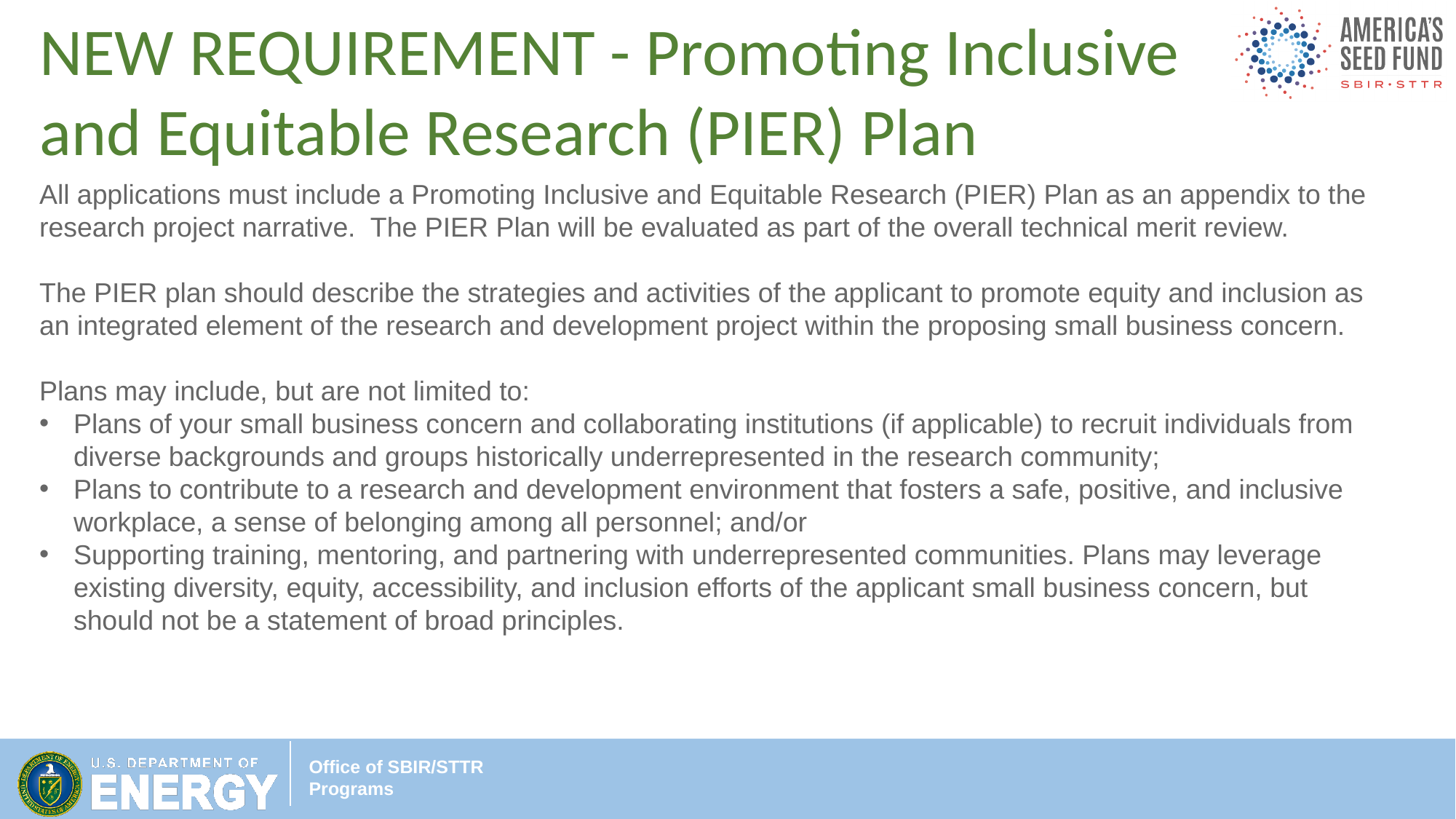

NEW REQUIREMENT - Promoting Inclusive and Equitable Research (PIER) Plan

All applications must include a Promoting Inclusive and Equitable Research (PIER) Plan as an appendix to the research project narrative.  The PIER Plan will be evaluated as part of the overall technical merit review.

The PIER plan should describe the strategies and activities of the applicant to promote equity and inclusion as an integrated element of the research and development project within the proposing small business concern.

Plans may include, but are not limited to:
Plans of your small business concern and collaborating institutions (if applicable) to recruit individuals from diverse backgrounds and groups historically underrepresented in the research community;
Plans to contribute to a research and development environment that fosters a safe, positive, and inclusive workplace, a sense of belonging among all personnel; and/or
Supporting training, mentoring, and partnering with underrepresented communities. Plans may leverage existing diversity, equity, accessibility, and inclusion efforts of the applicant small business concern, but should not be a statement of broad principles.